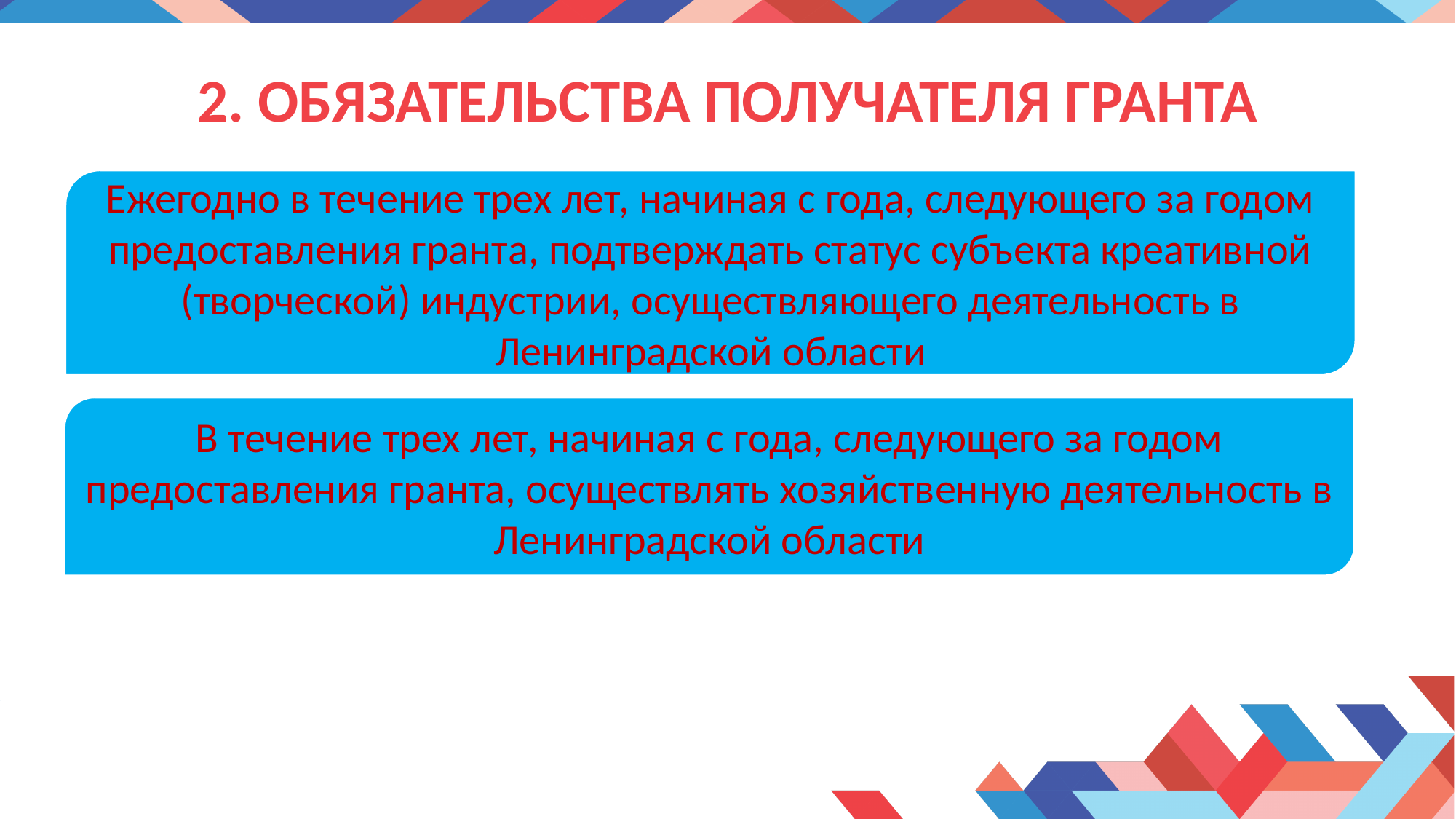

# 2. ОБЯЗАТЕЛЬСТВА пОЛУЧАТЕЛЯ гранта
Ежегодно в течение трех лет, начиная с года, следующего за годом предоставления гранта, подтверждать статус субъекта креативной (творческой) индустрии, осуществляющего деятельность в Ленинградской области

В течение трех лет, начиная с года, следующего за годом предоставления гранта, осуществлять хозяйственную деятельность в Ленинградской области